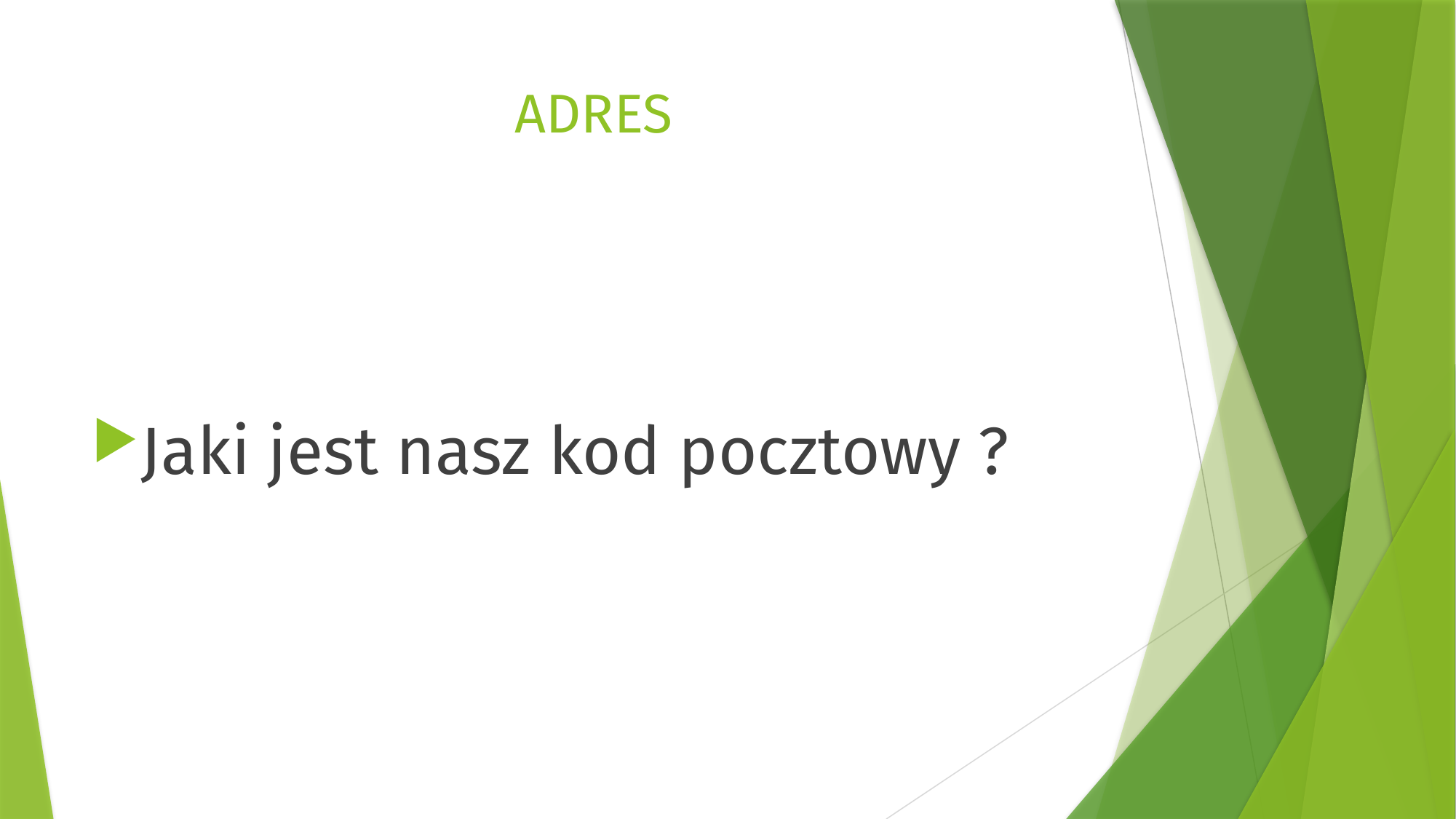

# ADRES

Jaki jest nasz kod pocztowy ?